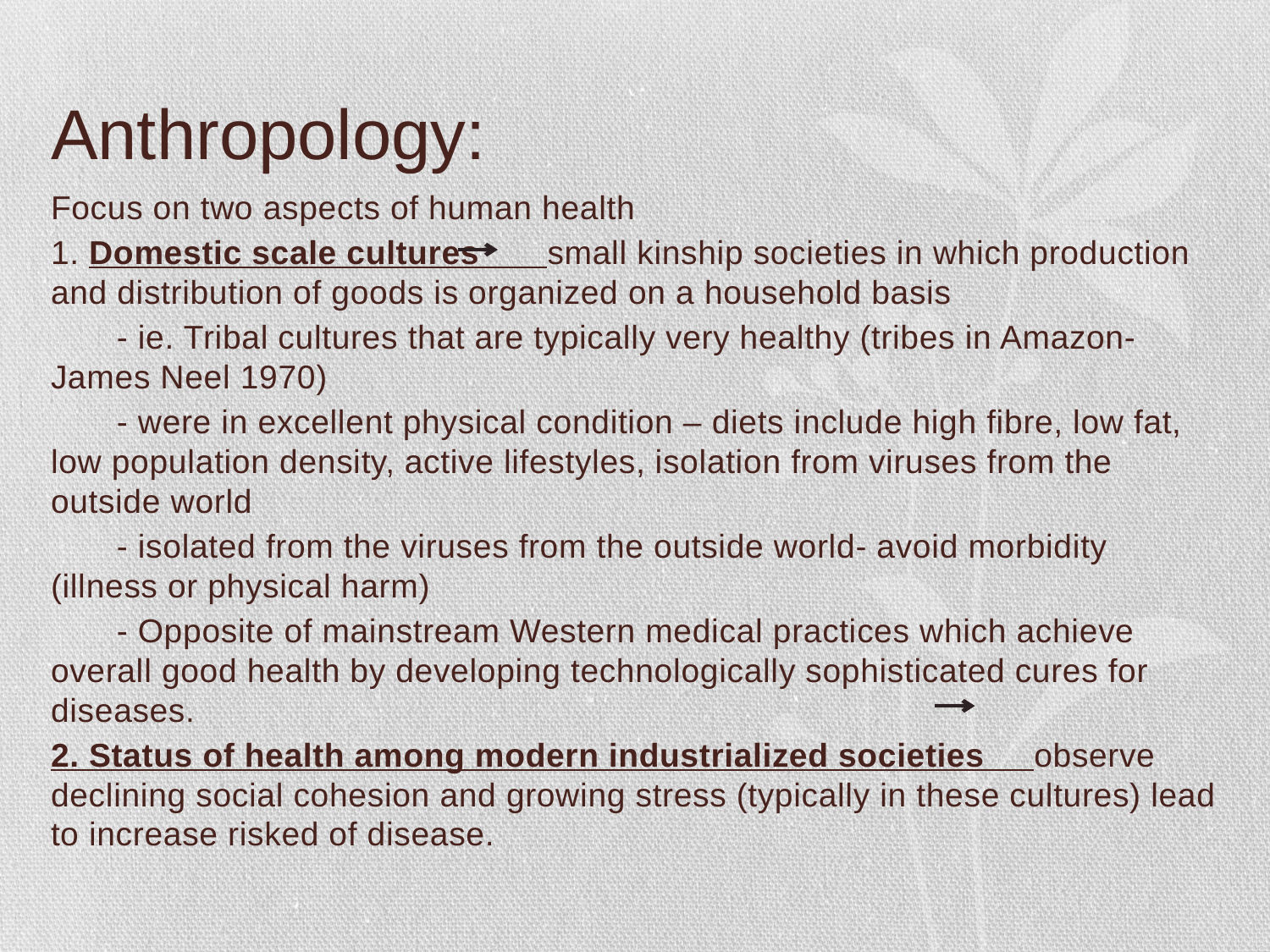

# Anthropology:
Focus on two aspects of human health
1. Domestic scale cultures       small kinship societies in which production and distribution of goods is organized on a household basis
	- ie. Tribal cultures that are typically very healthy (tribes in Amazon- James Neel 1970)
	- were in excellent physical condition – diets include high fibre, low fat, low population density, active lifestyles, isolation from viruses from the outside world
	- isolated from the viruses from the outside world- avoid morbidity (illness or physical harm)
	- Opposite of mainstream Western medical practices which achieve overall good health by developing technologically sophisticated cures for diseases.
2. Status of health among modern industrialized societies     observe declining social cohesion and growing stress (typically in these cultures) lead to increase risked of disease.